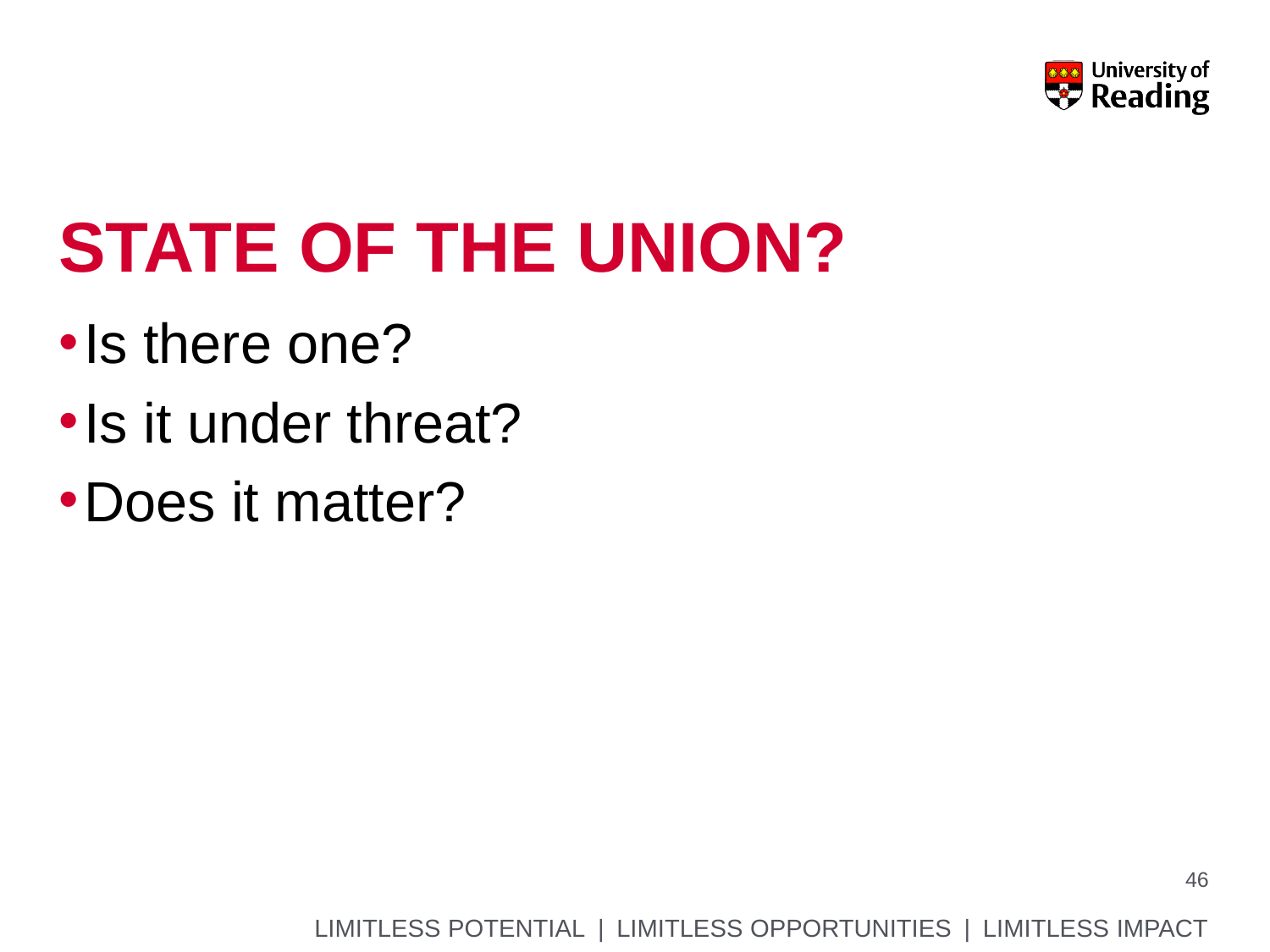

# State of the union?
Is there one?
Is it under threat?
Does it matter?

46